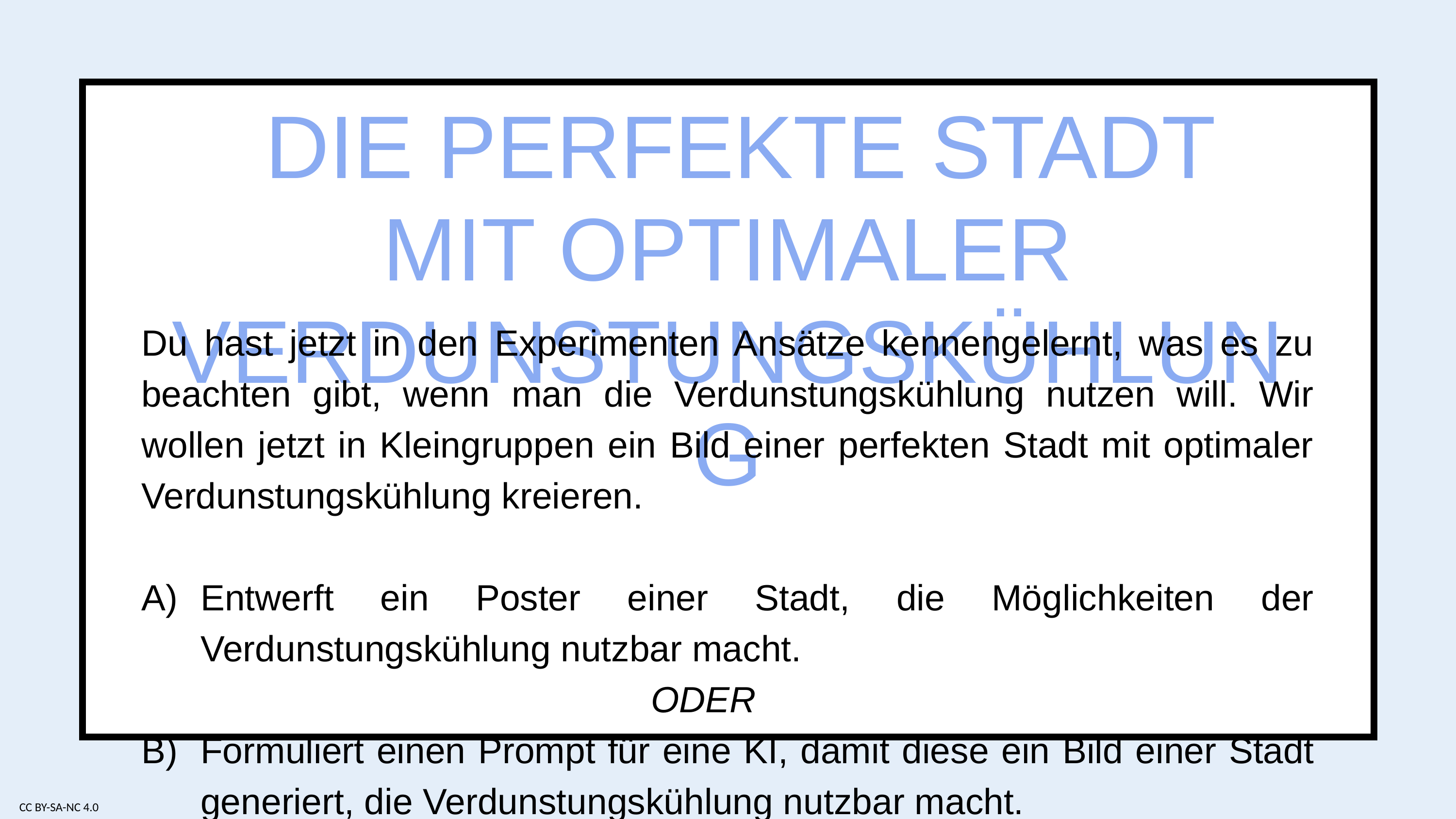

DIE PERFEKTE STADT MIT OPTIMALER VERDUNSTUNGSKÜHLUNG

Du hast jetzt in den Experimenten Ansätze kennengelernt, was es zu beachten gibt, wenn man die Verdunstungskühlung nutzen will. Wir wollen jetzt in Kleingruppen ein Bild einer perfekten Stadt mit optimaler Verdunstungskühlung kreieren.

Entwerft ein Poster einer Stadt, die Möglichkeiten der Verdunstungskühlung nutzbar macht.
							ODER
Formuliert einen Prompt für eine KI, damit diese ein Bild einer Stadt generiert, die Verdunstungskühlung nutzbar macht.
CC BY-SA-NC 4.0